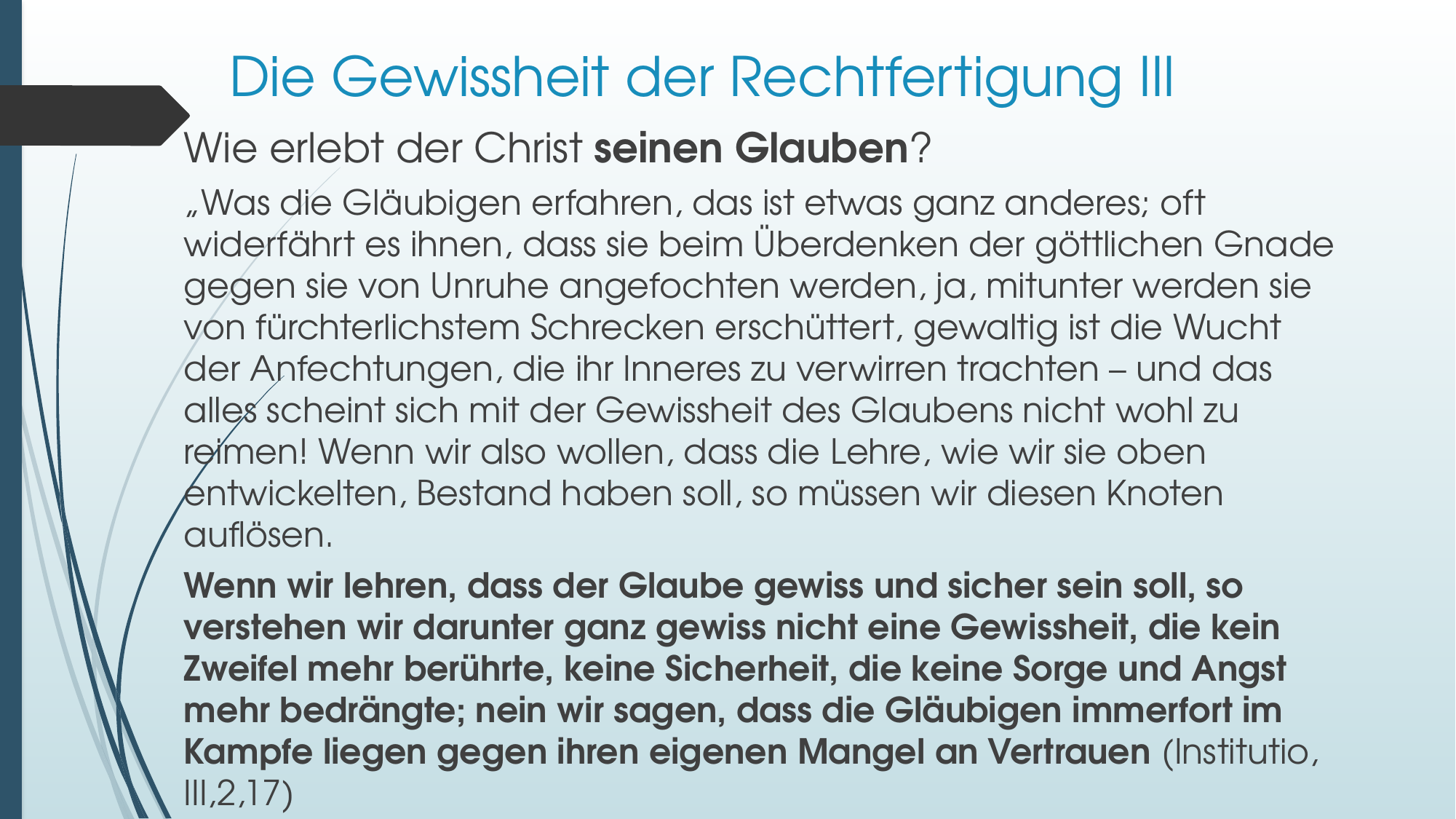

# Die Gewissheit der Rechtfertigung III
Wie erlebt der Christ seinen Glauben?
„Was die Gläubigen erfahren, das ist etwas ganz anderes; oft widerfährt es ihnen, dass sie beim Überdenken der göttlichen Gnade gegen sie von Unruhe angefochten werden, ja, mitunter werden sie von fürchterlichstem Schrecken erschüttert, gewaltig ist die Wucht der Anfechtungen, die ihr Inneres zu verwirren trachten – und das alles scheint sich mit der Gewissheit des Glaubens nicht wohl zu reimen! Wenn wir also wollen, dass die Lehre, wie wir sie oben entwickelten, Bestand haben soll, so müssen wir diesen Knoten auflösen.
Wenn wir lehren, dass der Glaube gewiss und sicher sein soll, so verstehen wir darunter ganz gewiss nicht eine Gewissheit, die kein Zweifel mehr berührte, keine Sicherheit, die keine Sorge und Angst mehr bedrängte; nein wir sagen, dass die Gläubigen immerfort im Kampfe liegen gegen ihren eigenen Mangel an Vertrauen (Institutio, III,2,17)